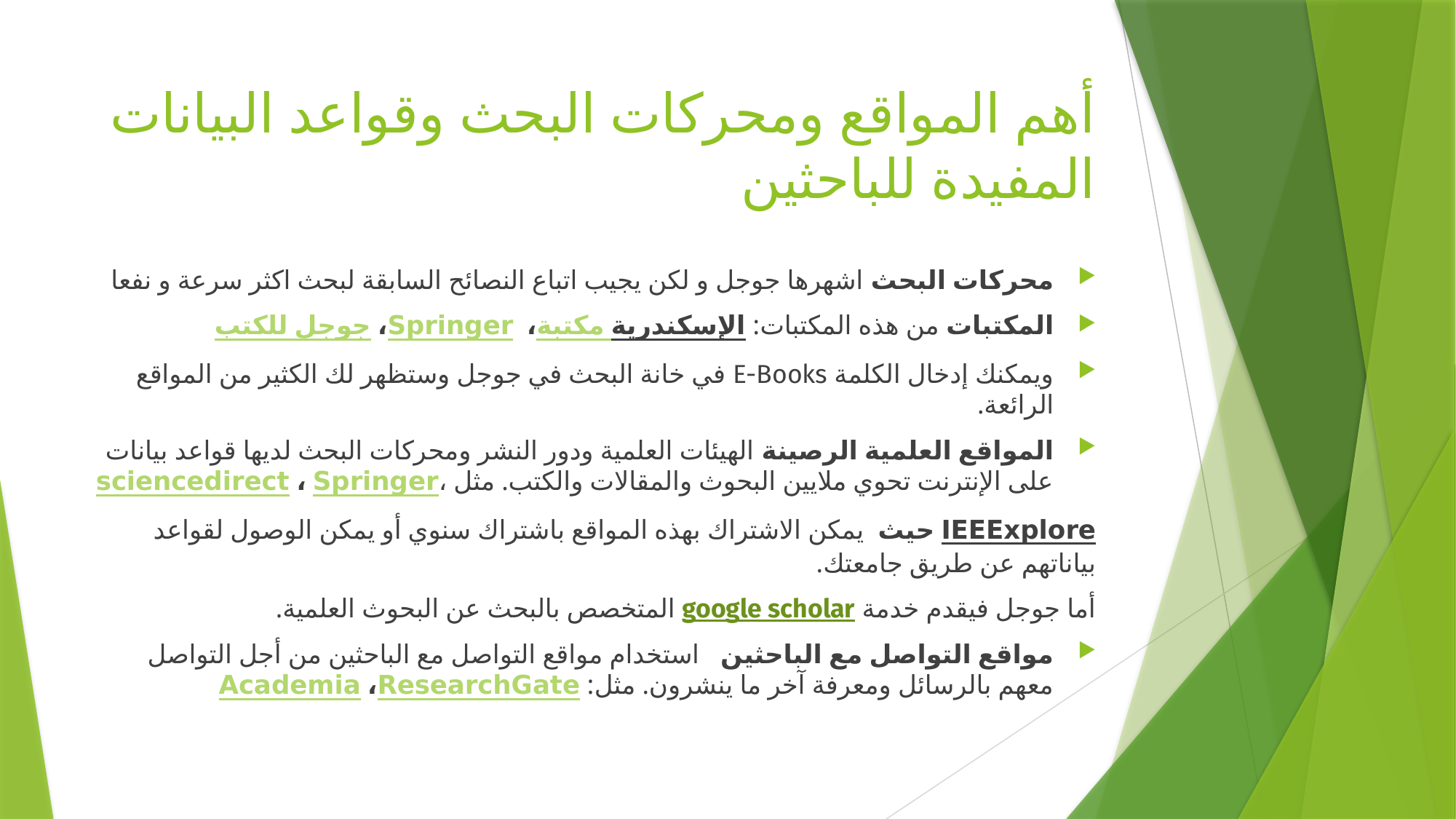

# أهم المواقع ومحركات البحث وقواعد البيانات المفيدة للباحثين
محركات البحث اشهرها جوجل و لكن يجيب اتباع النصائح السابقة لبحث اكثر سرعة و نفعا
المكتبات من هذه المكتبات: مكتبة الإسكندرية،  Springer، جوجل للكتب
ويمكنك إدخال الكلمة E-Books في خانة البحث في جوجل وستظهر لك الكثير من المواقع الرائعة.
المواقع العلمية الرصينة الهيئات العلمية ودور النشر ومحركات البحث لديها قواعد بيانات على الإنترنت تحوي ملايين البحوث والمقالات والكتب. مثل ،Springer ، sciencedirect
IEEExplore حيث  يمكن الاشتراك بهذه المواقع باشتراك سنوي أو يمكن الوصول لقواعد بياناتهم عن طريق جامعتك.
أما جوجل فيقدم خدمة google scholar المتخصص بالبحث عن البحوث العلمية.
مواقع التواصل مع الباحثين   استخدام مواقع التواصل مع الباحثين من أجل التواصل معهم بالرسائل ومعرفة آخر ما ينشرون. مثل: ResearchGate، Academia